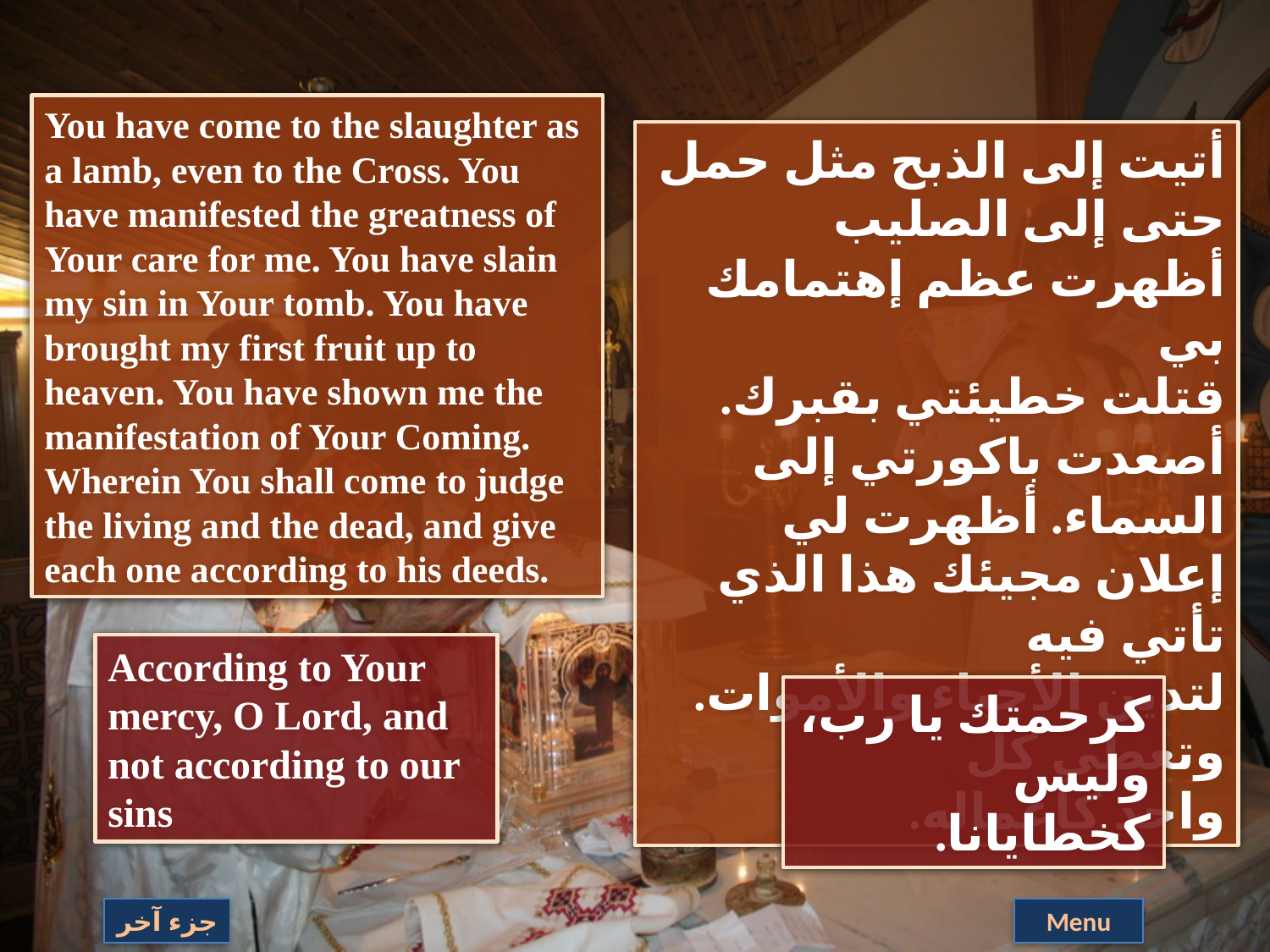

You have come to the slaughter as a lamb, even to the Cross. You have manifested the greatness of Your care for me. You have slain my sin in Your tomb. You have brought my first fruit up to heaven. You have shown me the manifestation of Your Coming. Wherein You shall come to judge the living and the dead, and give each one according to his deeds.
أتيت إلى الذبح مثل حمل حتى إلى الصليب أظهرت عظم إهتمامك بي
قتلت خطيئتي بقبرك. أصعدت باكورتي إلى السماء. أظهرت لي
إعلان مجيئك هذا الذي تأتي فيه
لتدين الأحياء والأموات. وتعطي كل
واحد كأعماله.
According to Your mercy, O Lord, and not according to our sins
كرحمتك يا رب، وليس كخطايانا.
جزء آخر
Menu